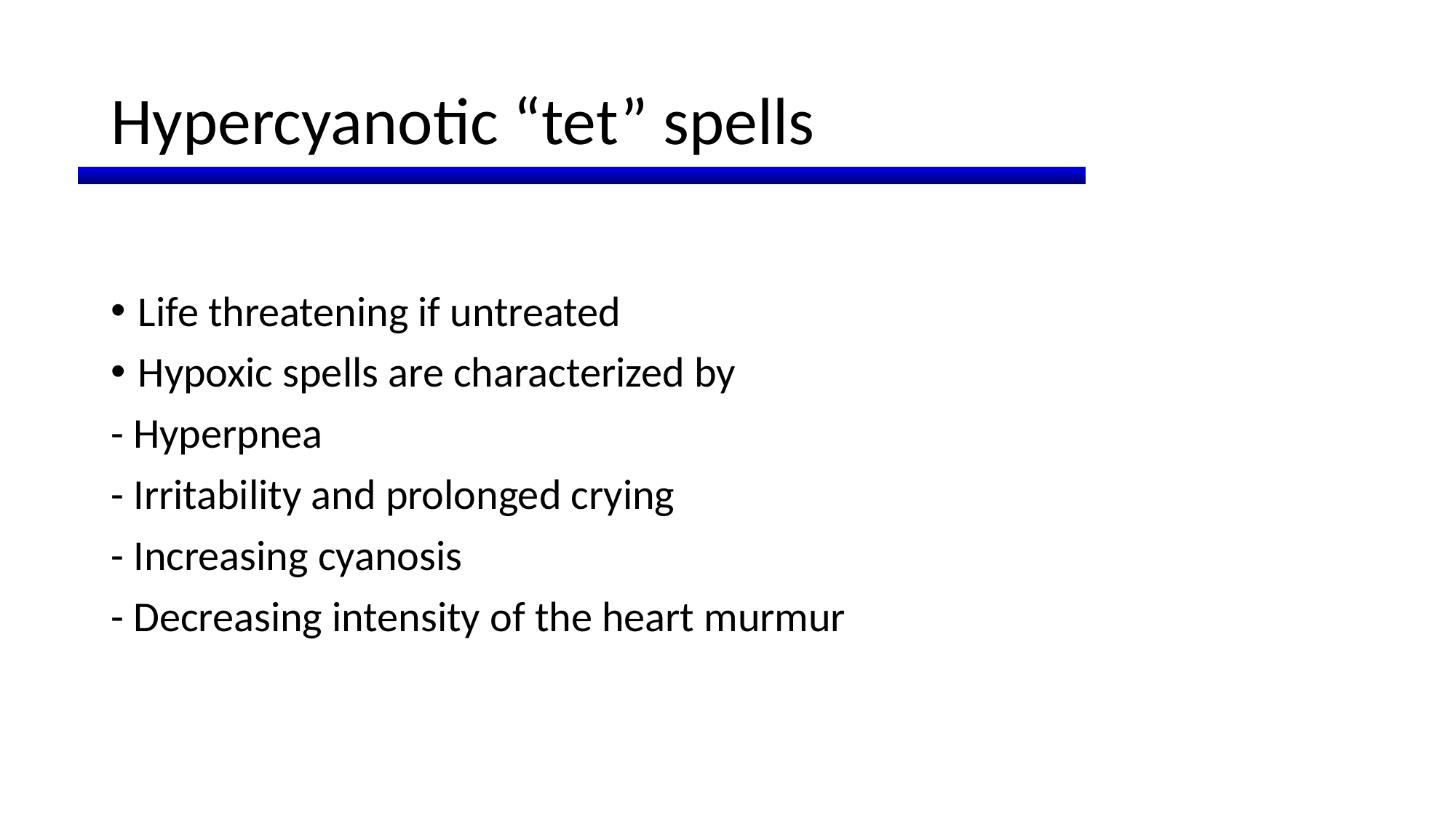

# Hypercyanotic “tet” spells

Life threatening if untreated
Hypoxic spells are characterized by
- Hyperpnea
- Irritability and prolonged crying
- Increasing cyanosis
- Decreasing intensity of the heart murmur